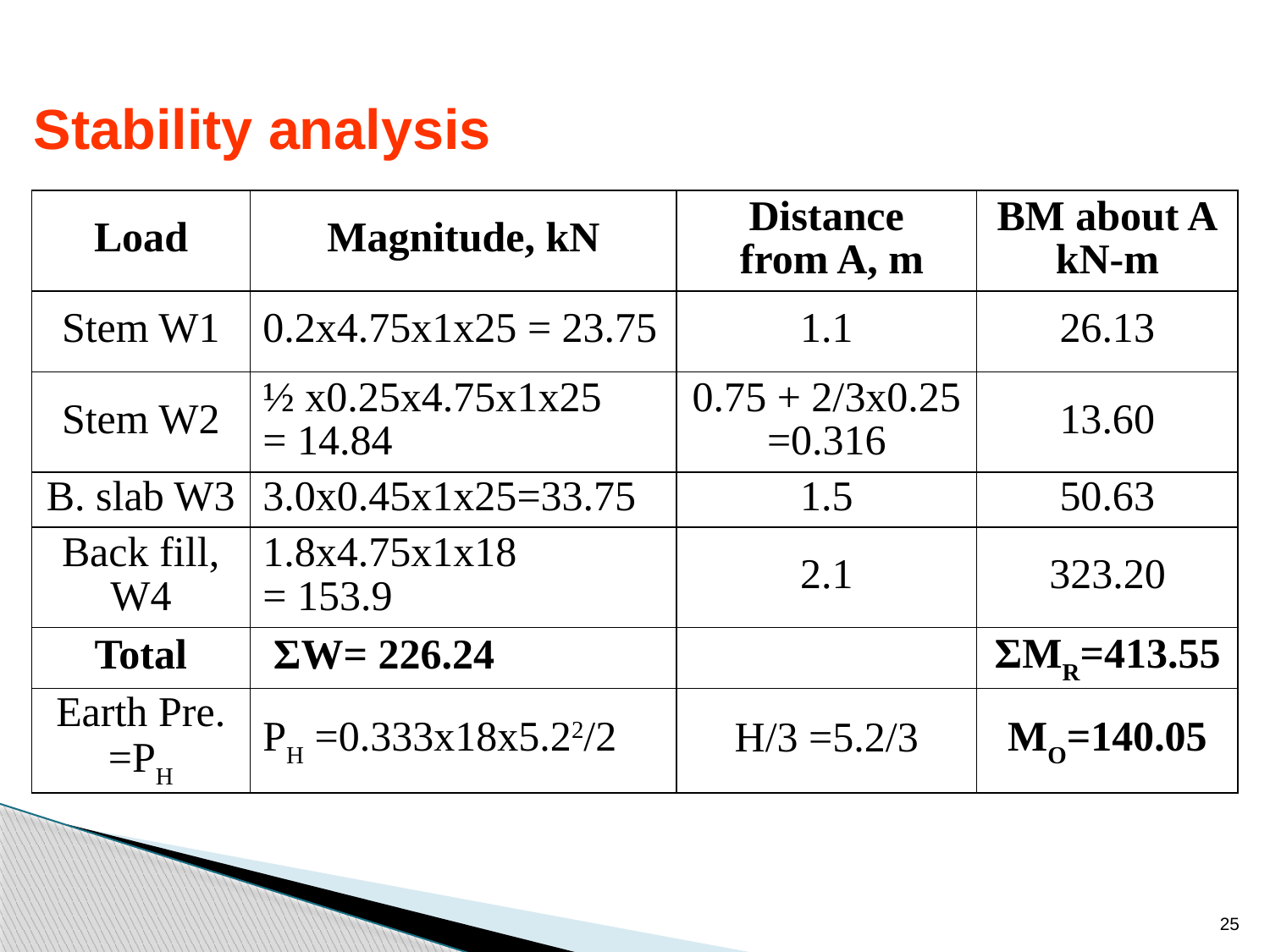

# Stability analysis
| Load | Magnitude, kN | Distance from A, m | BM about A kN-m |
| --- | --- | --- | --- |
| Stem W1 | 0.2x4.75x1x25 = 23.75 | 1.1 | 26.13 |
| Stem W2 | ½ x0.25x4.75x1x25 = 14.84 | 0.75 + 2/3x0.25 =0.316 | 13.60 |
| B. slab W3 | 3.0x0.45x1x25=33.75 | 1.5 | 50.63 |
| Back fill, W4 | 1.8x4.75x1x18 = 153.9 | 2.1 | 323.20 |
| Total | ΣW= 226.24 |  | ΣMR=413.55 |
| Earth Pre. =PH | PH =0.333x18x5.22/2 | H/3 =5.2/3 | MO=140.05 |

25